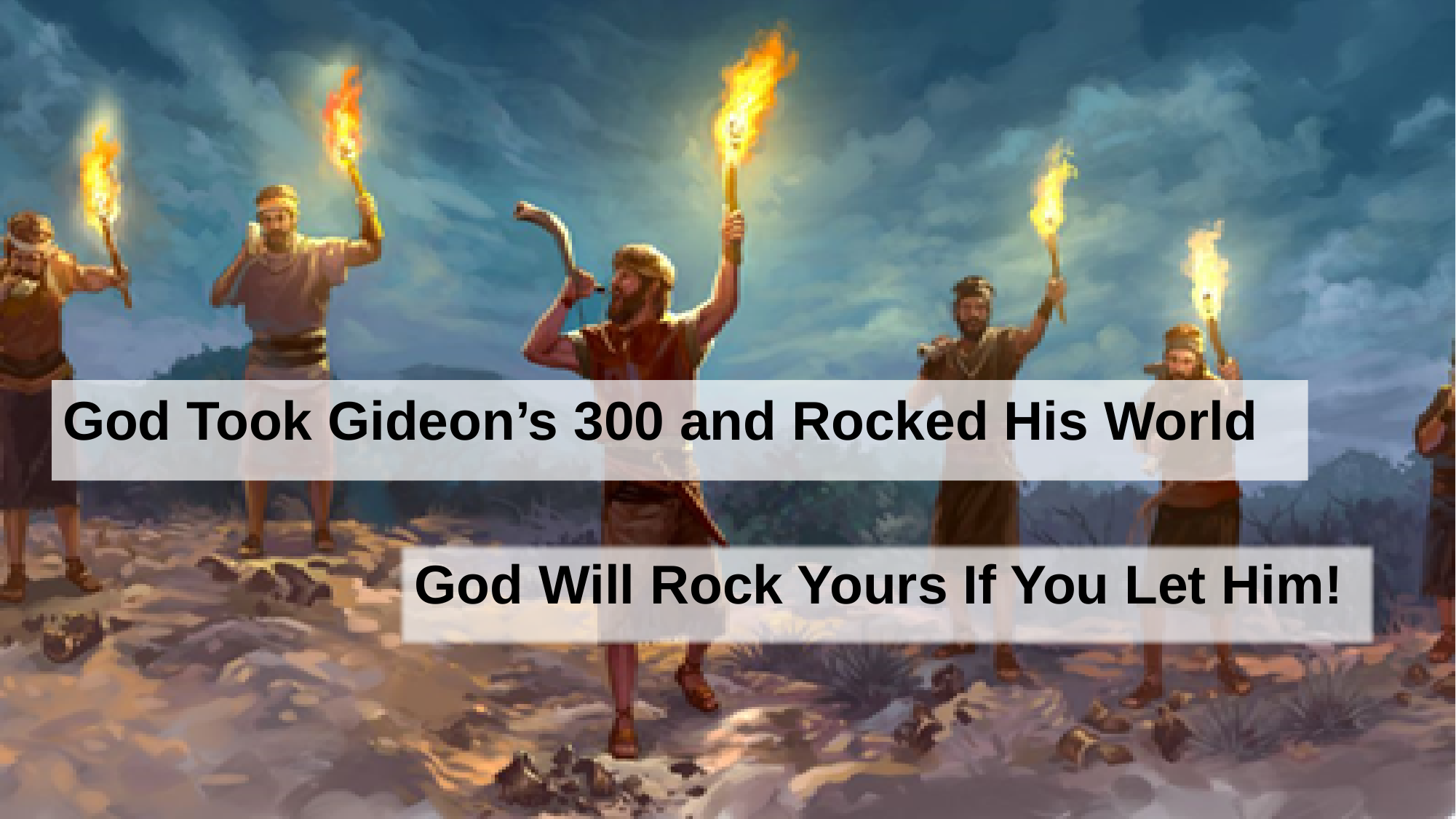

God Took Gideon’s 300 and Rocked His World
God Will Rock Yours If You Let Him!